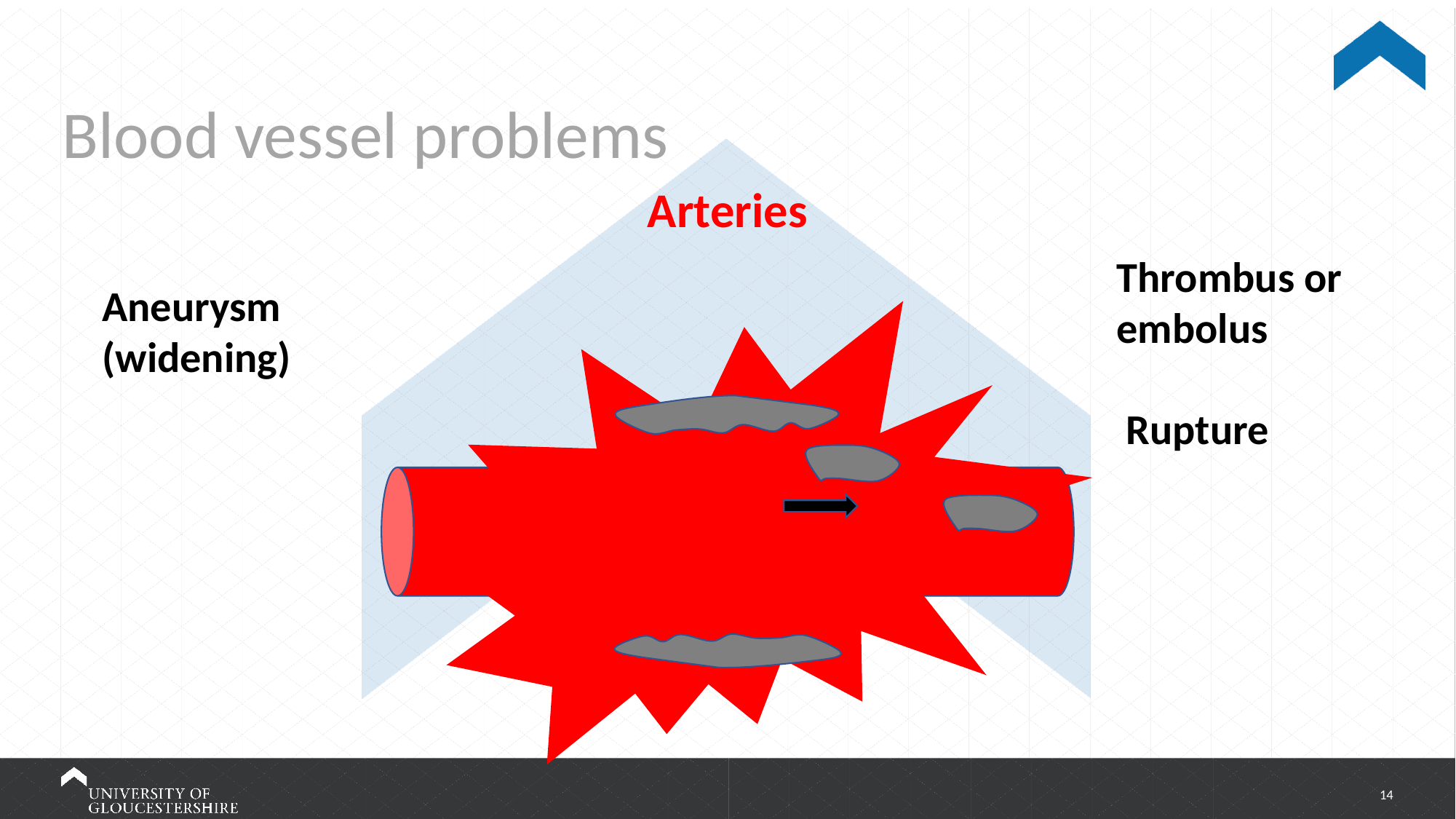

# Blood vessel problems

Aneurysm
(widening)
Arteries

Thrombus or
embolus

 Rupture